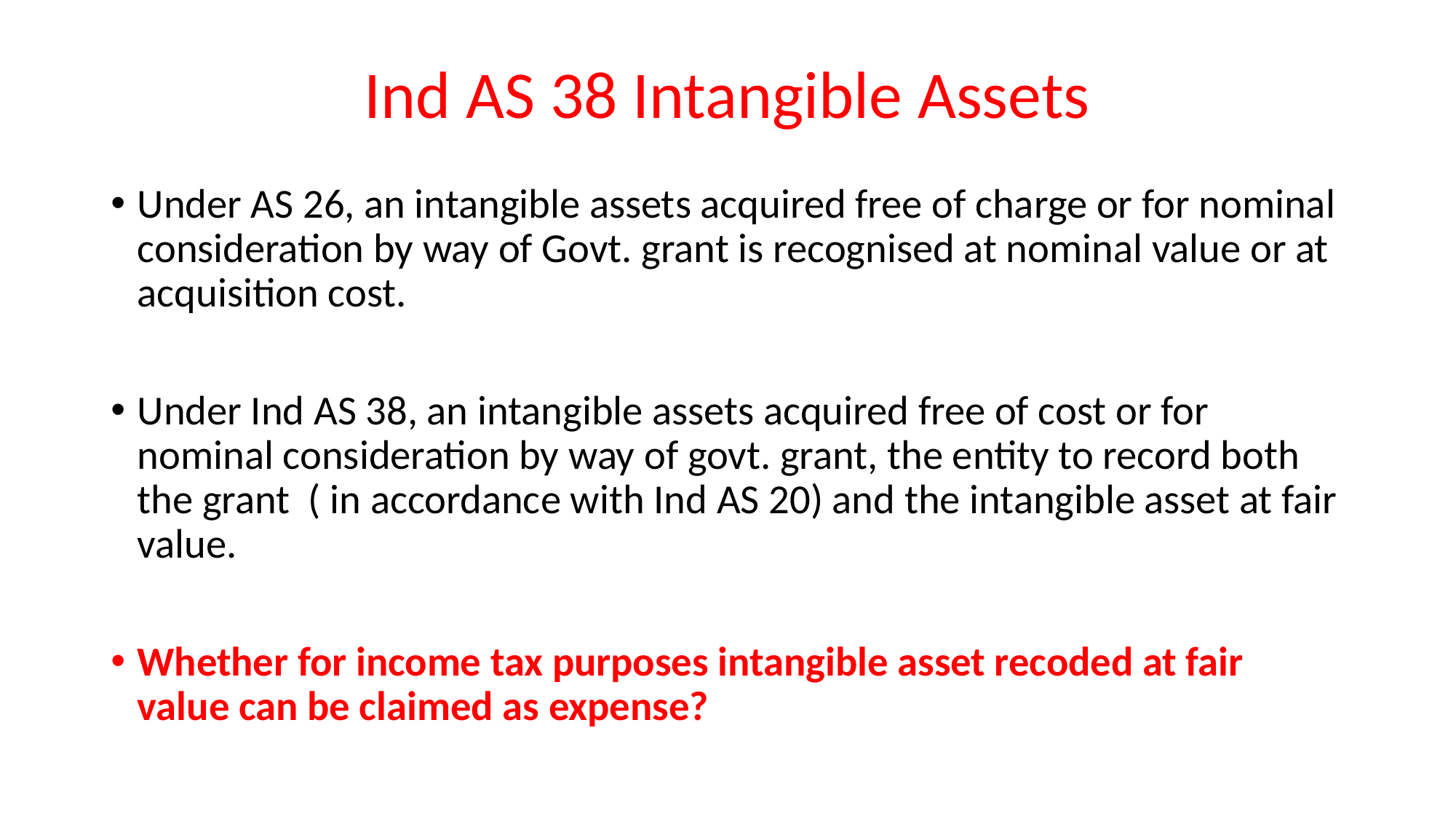

# Ind AS 38 Intangible Assets
Under AS 26, an intangible assets acquired free of charge or for nominal consideration by way of Govt. grant is recognised at nominal value or at acquisition cost.

Under Ind AS 38, an intangible assets acquired free of cost or for nominal consideration by way of govt. grant, the entity to record both the grant  ( in accordance with Ind AS 20) and the intangible asset at fair value.

Whether for income tax purposes intangible asset recoded at fair value can be claimed as expense?